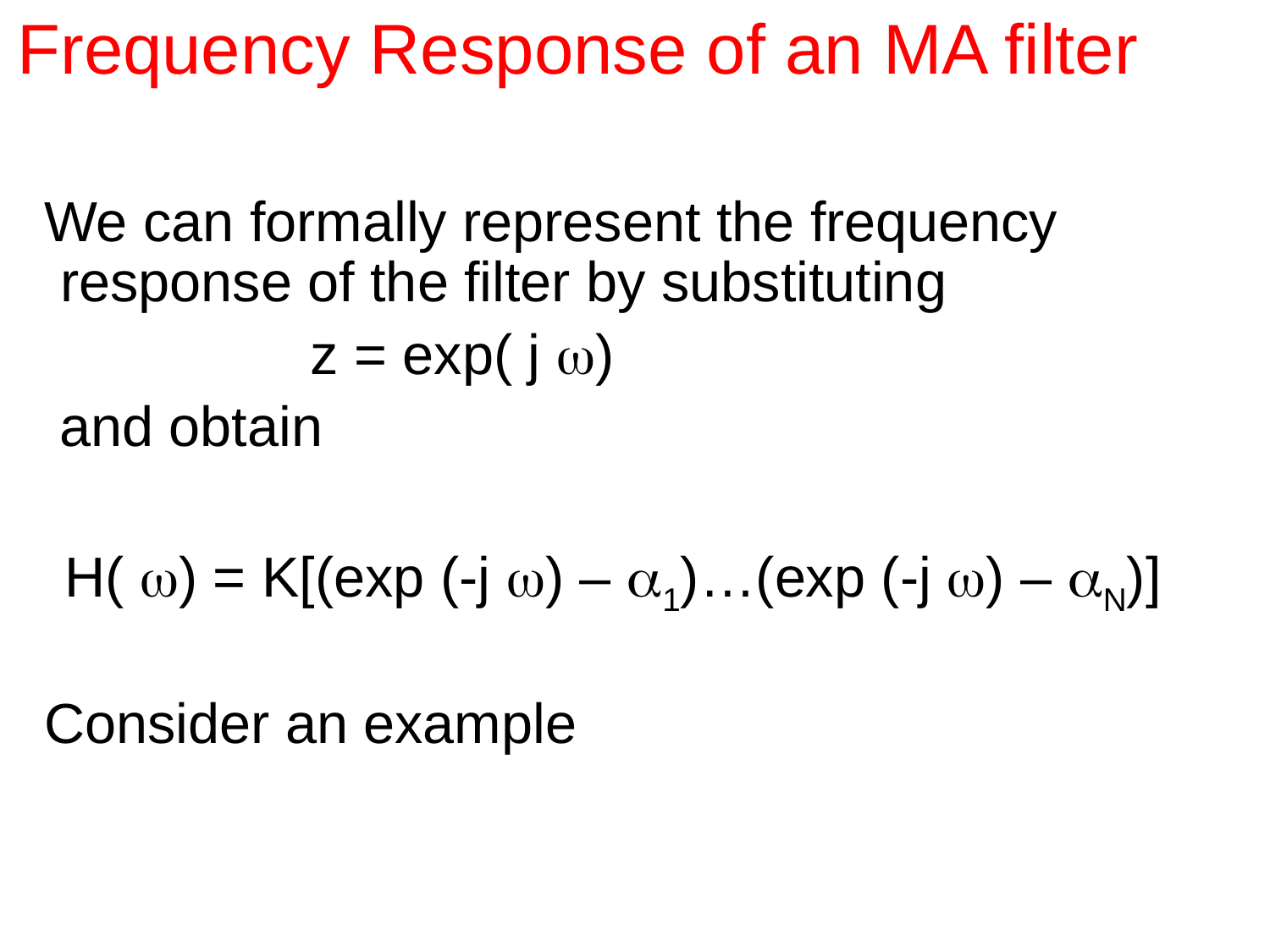

# Frequency Response of an MA filter
  We can formally represent the frequency response of the filter by substituting
                   z = exp( j ω)
   and obtain

     H( ω) = K[(exp (-j ω) – α1)…(exp (-j ω) – αN)]

  Consider an example